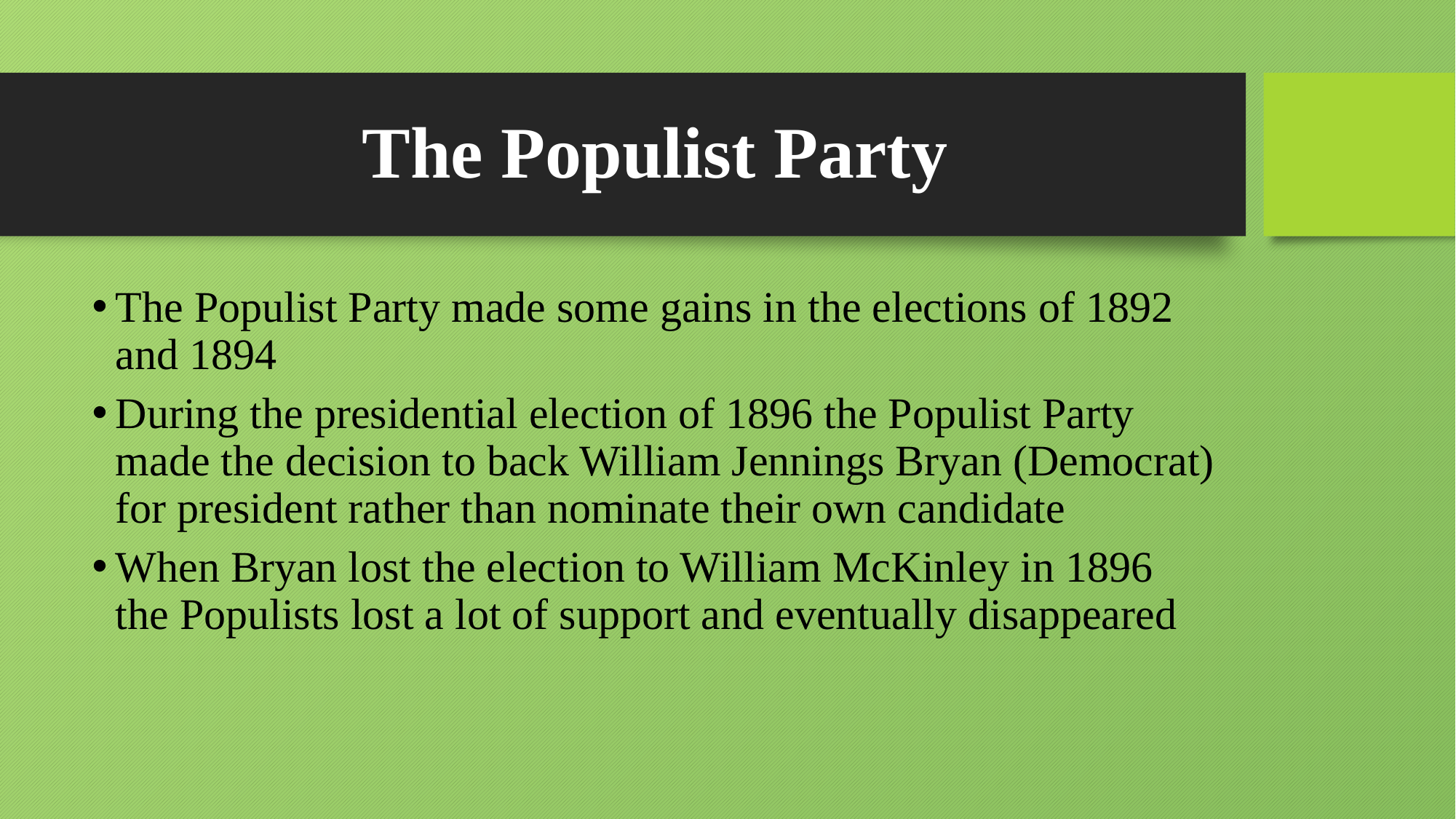

# The Populist Party
The Populist Party made some gains in the elections of 1892 and 1894
During the presidential election of 1896 the Populist Party made the decision to back William Jennings Bryan (Democrat) for president rather than nominate their own candidate
When Bryan lost the election to William McKinley in 1896 the Populists lost a lot of support and eventually disappeared